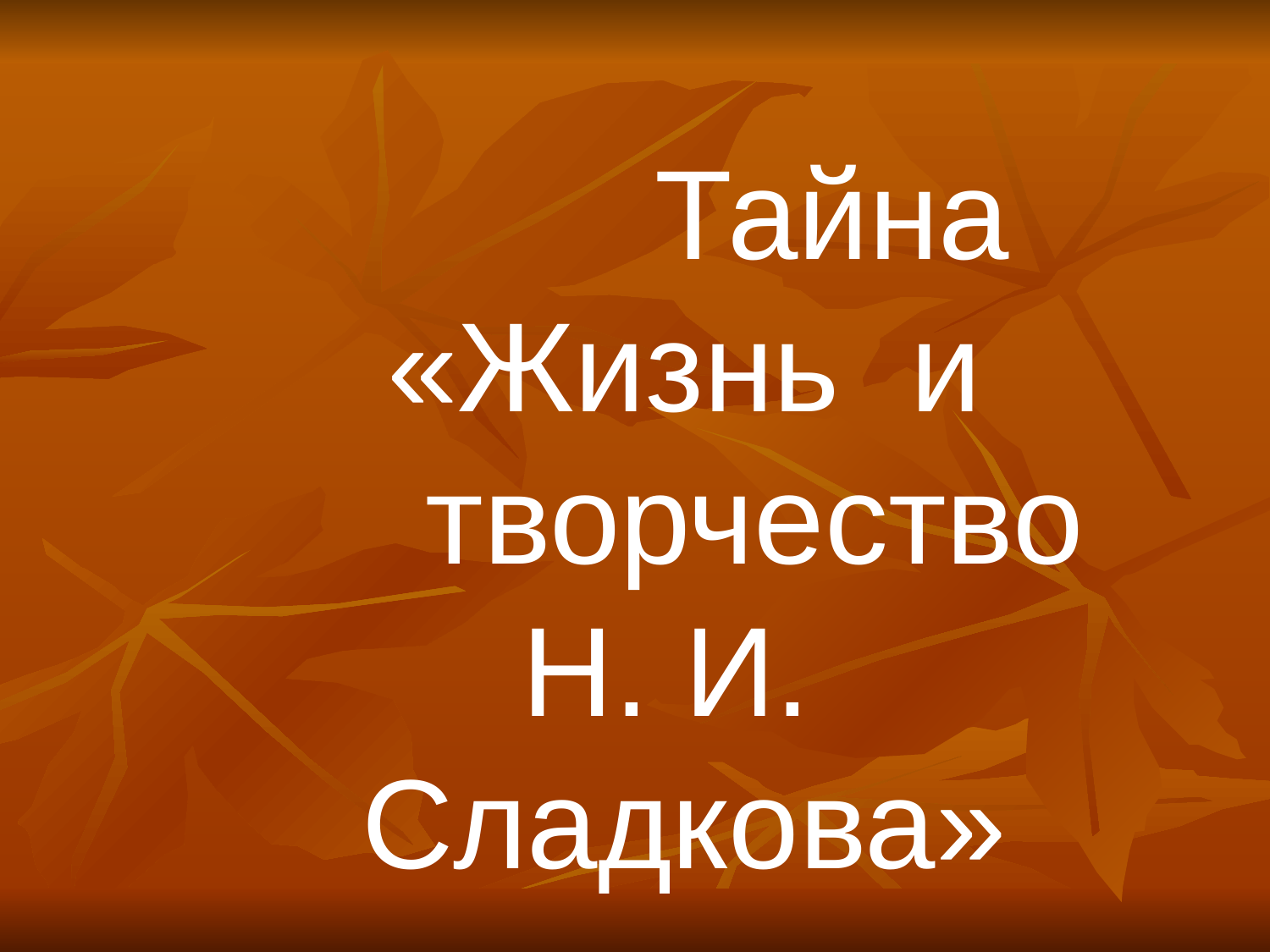

Тайна
   «Жизнь  и        творчество
Н. И.  Сладкова»